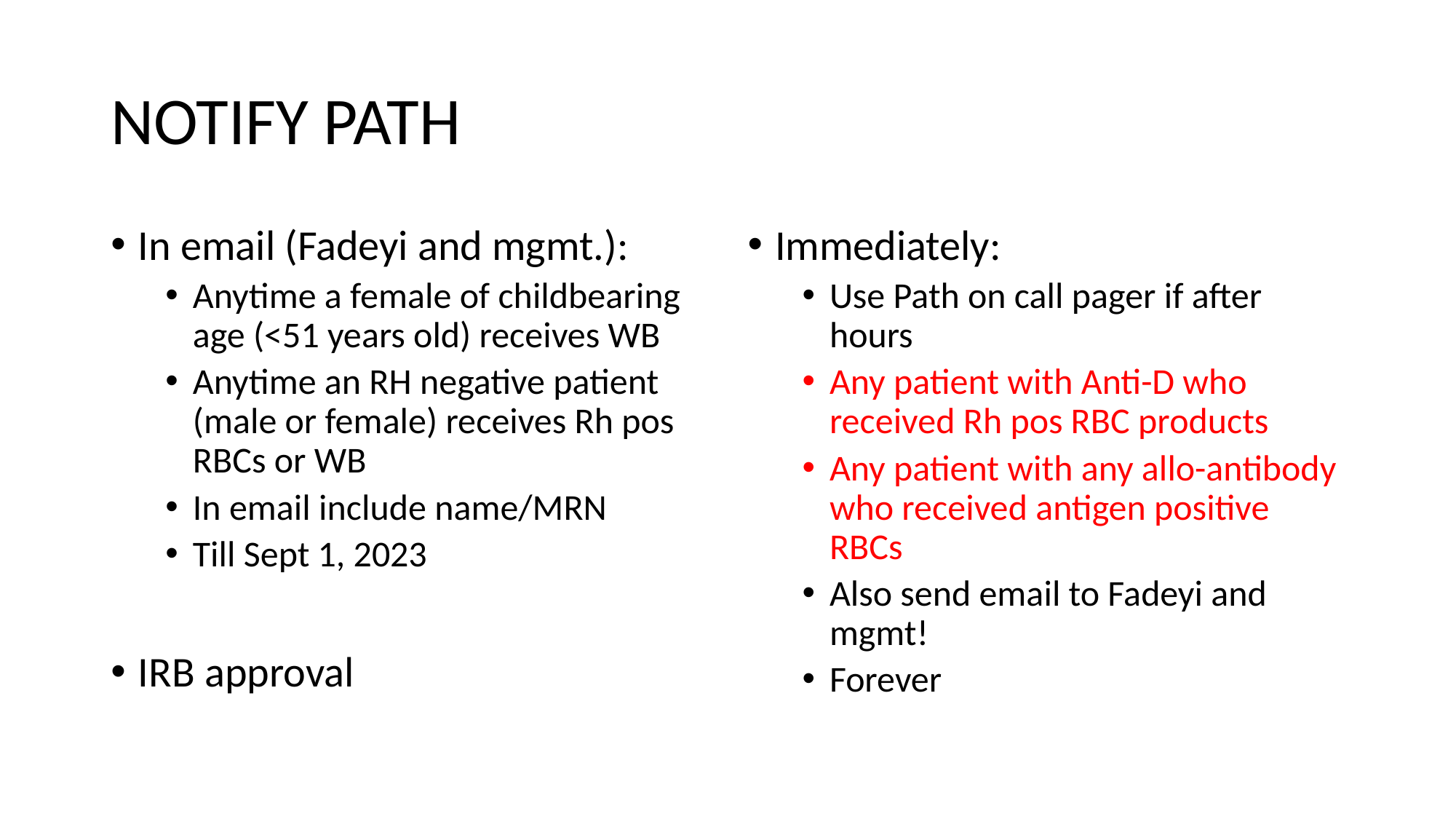

# NOTIFY PATH
In email (Fadeyi and mgmt.):
Anytime a female of childbearing age (<51 years old) receives WB
Anytime an RH negative patient (male or female) receives Rh pos RBCs or WB
In email include name/MRN
Till Sept 1, 2023

IRB approval
Immediately:
Use Path on call pager if after hours
Any patient with Anti-D who received Rh pos RBC products
Any patient with any allo-antibody who received antigen positive RBCs
Also send email to Fadeyi and mgmt!
Forever